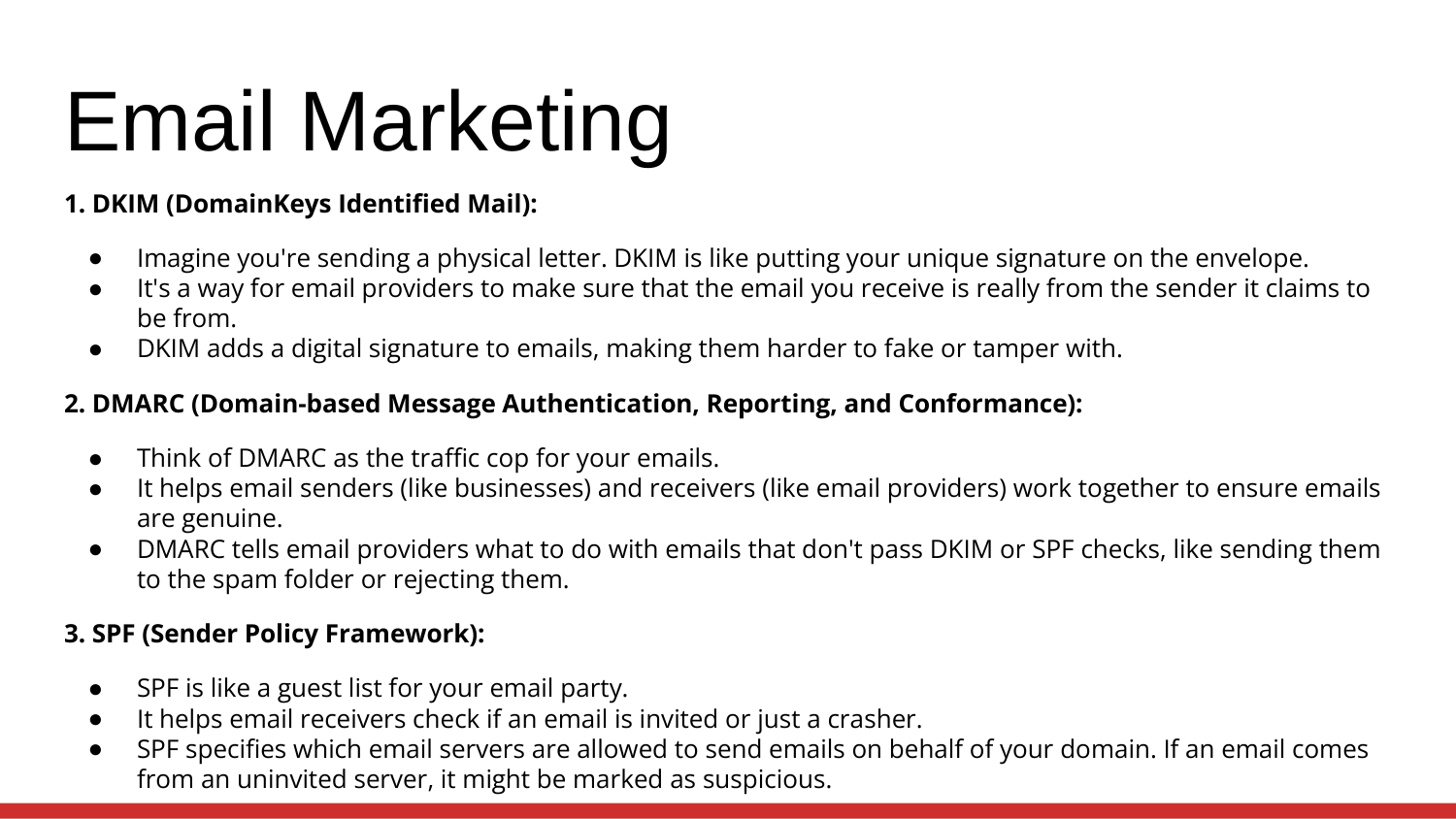

# Email Marketing
1. DKIM (DomainKeys Identified Mail):
Imagine you're sending a physical letter. DKIM is like putting your unique signature on the envelope.
It's a way for email providers to make sure that the email you receive is really from the sender it claims to be from.
DKIM adds a digital signature to emails, making them harder to fake or tamper with.
2. DMARC (Domain-based Message Authentication, Reporting, and Conformance):
Think of DMARC as the traffic cop for your emails.
It helps email senders (like businesses) and receivers (like email providers) work together to ensure emails are genuine.
DMARC tells email providers what to do with emails that don't pass DKIM or SPF checks, like sending them to the spam folder or rejecting them.
3. SPF (Sender Policy Framework):
SPF is like a guest list for your email party.
It helps email receivers check if an email is invited or just a crasher.
SPF specifies which email servers are allowed to send emails on behalf of your domain. If an email comes from an uninvited server, it might be marked as suspicious.